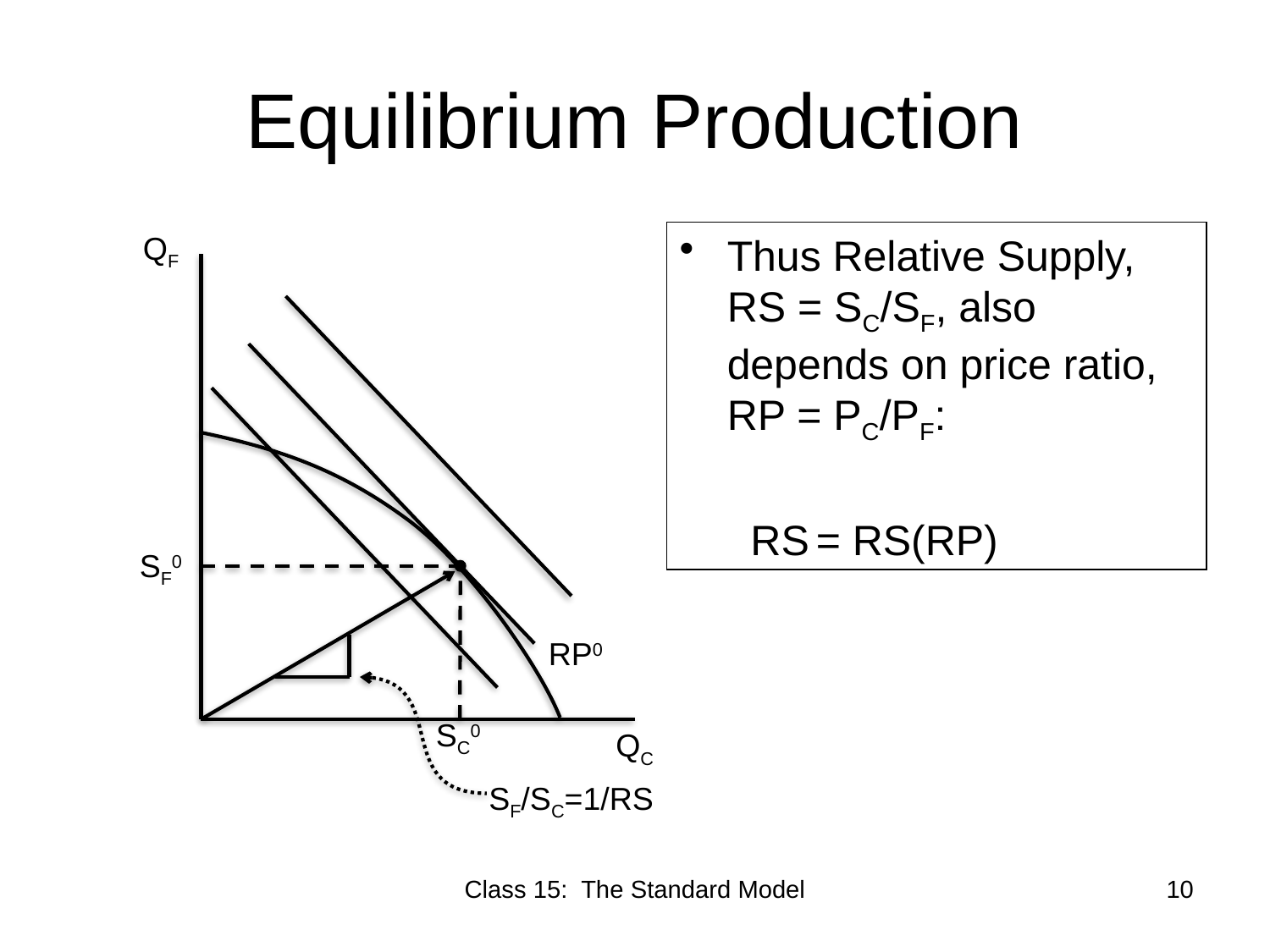

# Equilibrium Production
QF

Thus Relative Supply, RS = SC/SF, also depends on price ratio, RP = PC/PF:

      RS = RS(RP)

SF0

RP0
SC0
QC

SF/SC=1/RS
Class 15:  The Standard Model
10